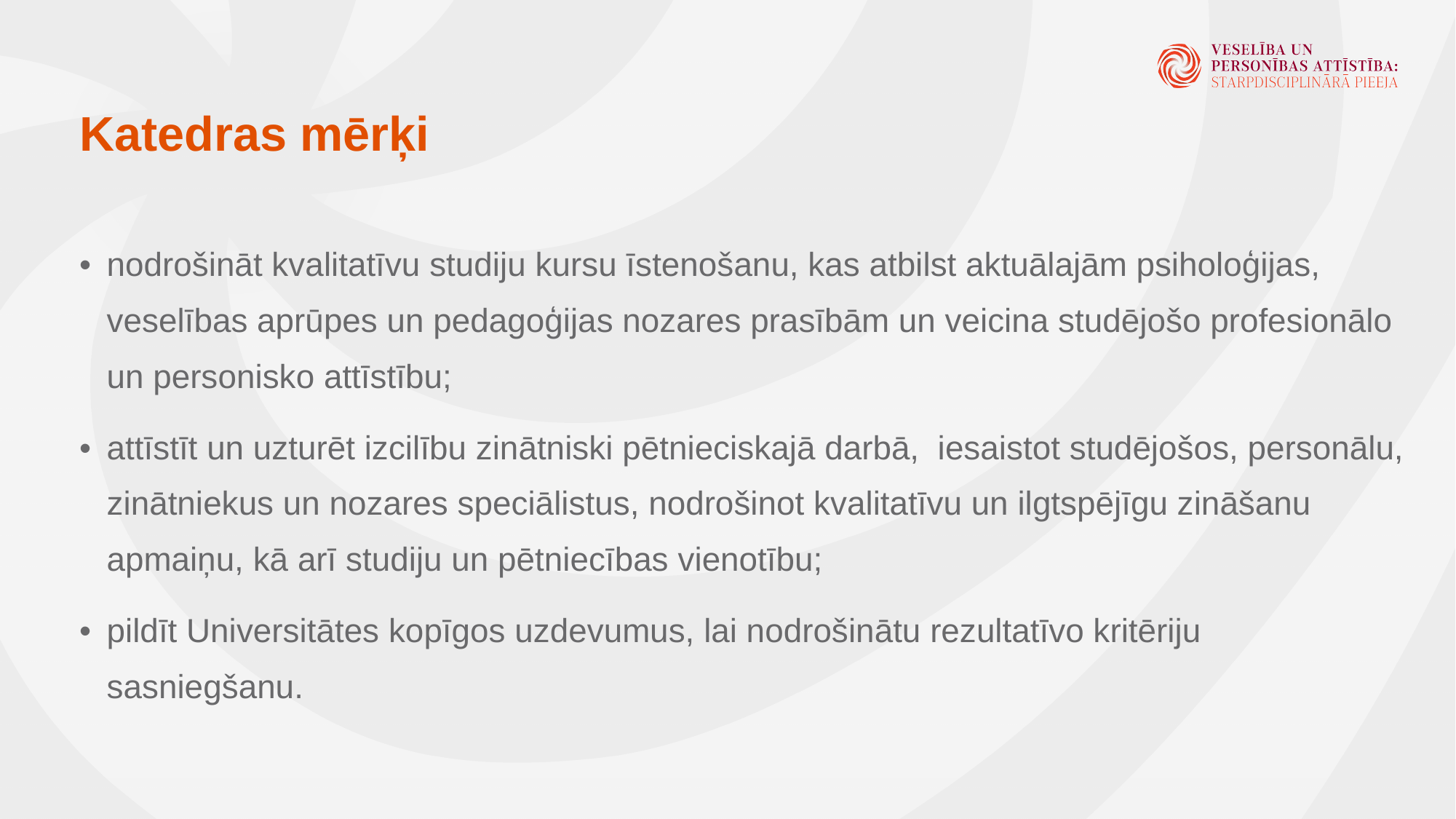

Katedras mērķi

nodrošināt kvalitatīvu studiju kursu īstenošanu, kas atbilst aktuālajām psiholoģijas, veselības aprūpes un pedagoģijas nozares prasībām un veicina studējošo profesionālo un personisko attīstību;
attīstīt un uzturēt izcilību zinātniski pētnieciskajā darbā,  iesaistot studējošos, personālu, zinātniekus un nozares speciālistus, nodrošinot kvalitatīvu un ilgtspējīgu zināšanu apmaiņu, kā arī studiju un pētniecības vienotību;
pildīt Universitātes kopīgos uzdevumus, lai nodrošinātu rezultatīvo kritēriju sasniegšanu.